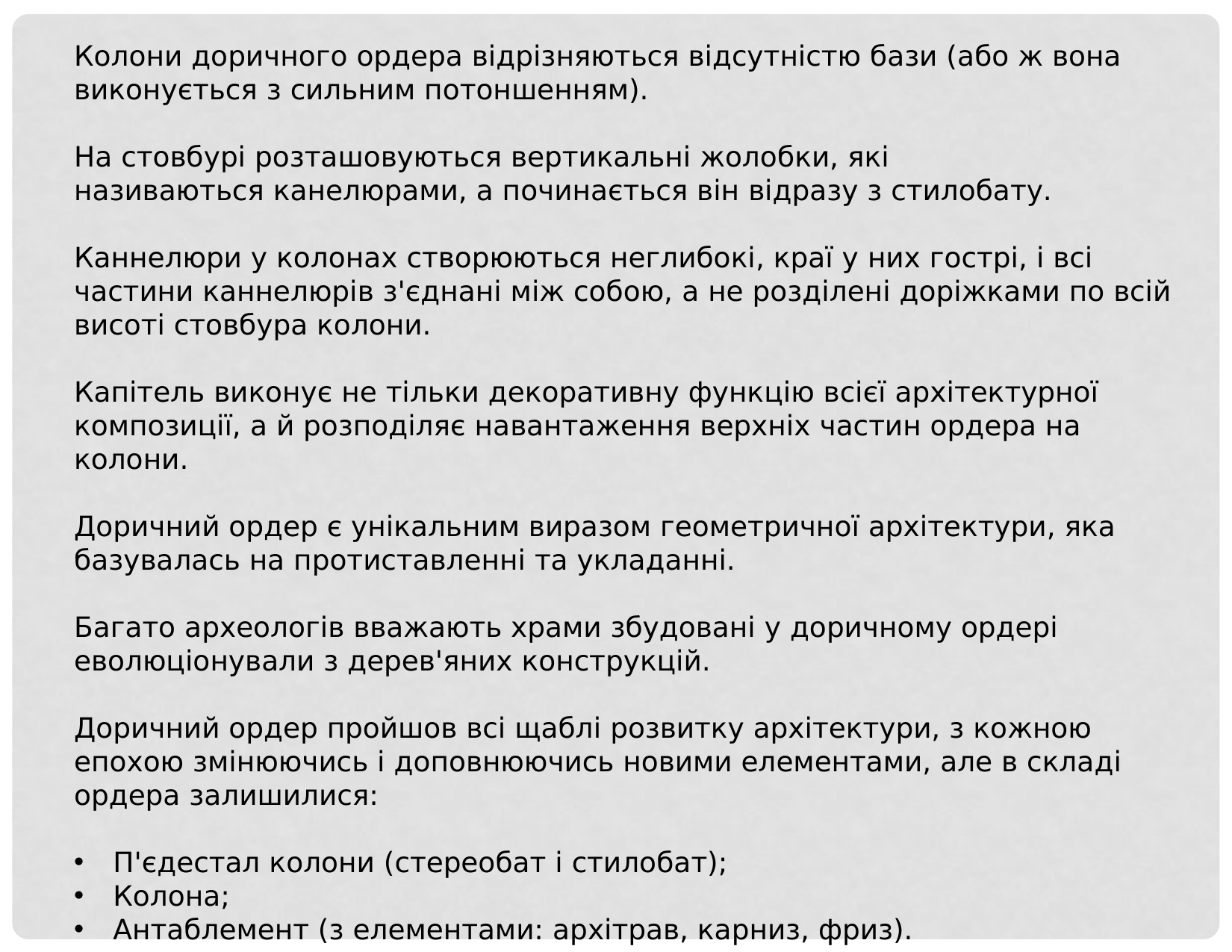

Колони доричного ордера відрізняються відсутністю бази (або ж вона виконується з сильним потоншенням).

На стовбурі розташовуються вертикальні жолобки, які називаються канелюрами, а починається він відразу з стилобату.

Каннелюри у колонах створюються неглибокі, краї у них гострі, і всі частини каннелюрів з'єднані між собою, а не розділені доріжками по всій висоті стовбура колони.

Капітель виконує не тільки декоративну функцію всієї архітектурної композиції, а й розподіляє навантаження верхніх частин ордера на колони.

Доричний ордер є унікальним виразом геометричної архітектури, яка базувалась на протиставленні та укладанні.

Багато археологів вважають храми збудовані у доричному ордері еволюціонували з дерев'яних конструкцій.

Доричний ордер пройшов всі щаблі розвитку архітектури, з кожною епохою змінюючись і доповнюючись новими елементами, але в складі ордера залишилися:

П'єдестал колони (стереобат і стилобат);
Колона;
Антаблемент (з елементами: архітрав, карниз, фриз).